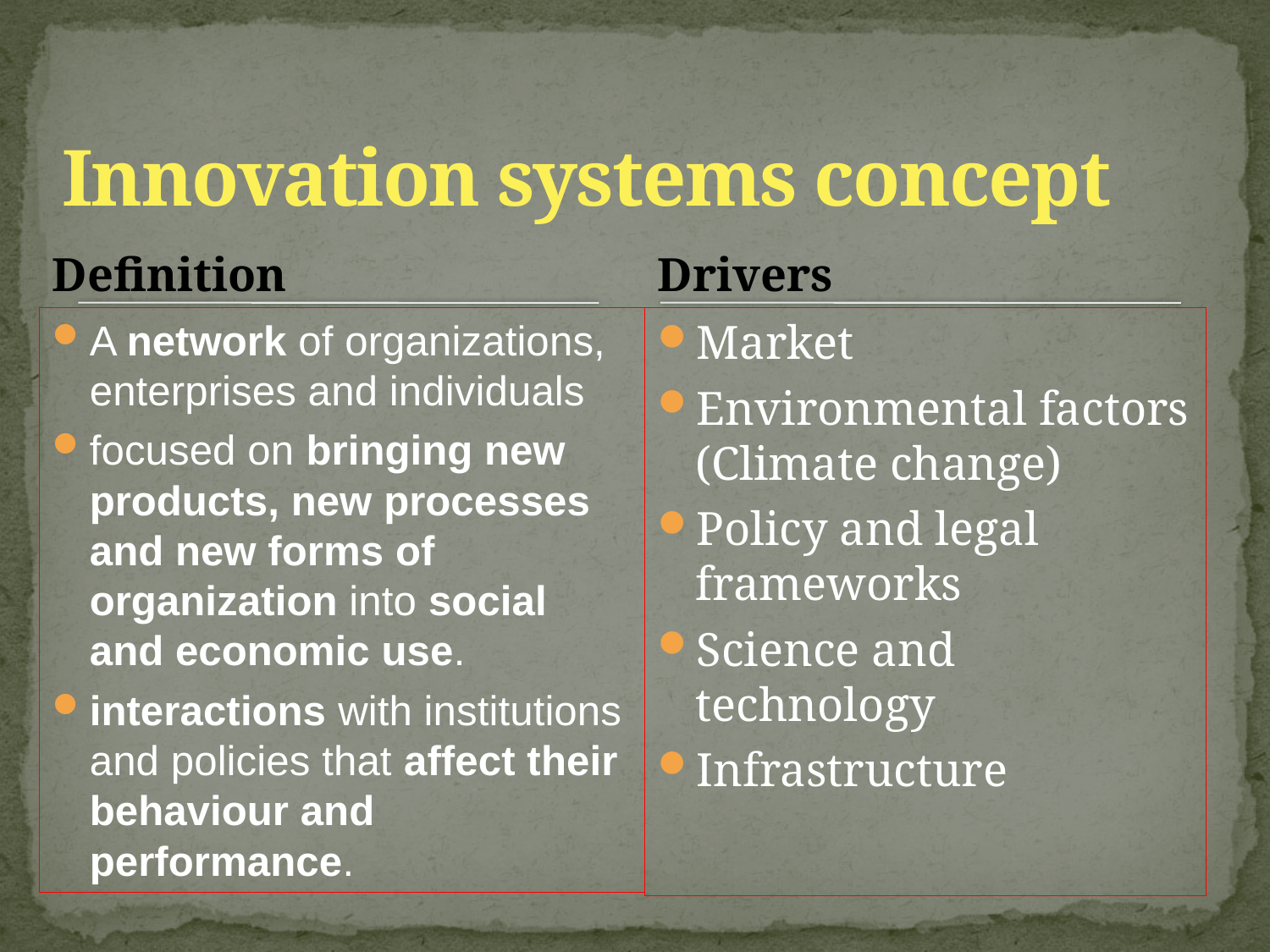

# Innovation systems concept
Definition
Drivers
A network of organizations, enterprises and individuals
focused on bringing new products, new processes and new forms of organization into social and economic use.
interactions with institutions and policies that affect their behaviour and performance.
Market
Environmental factors (Climate change)
Policy and legal frameworks
Science and technology
Infrastructure